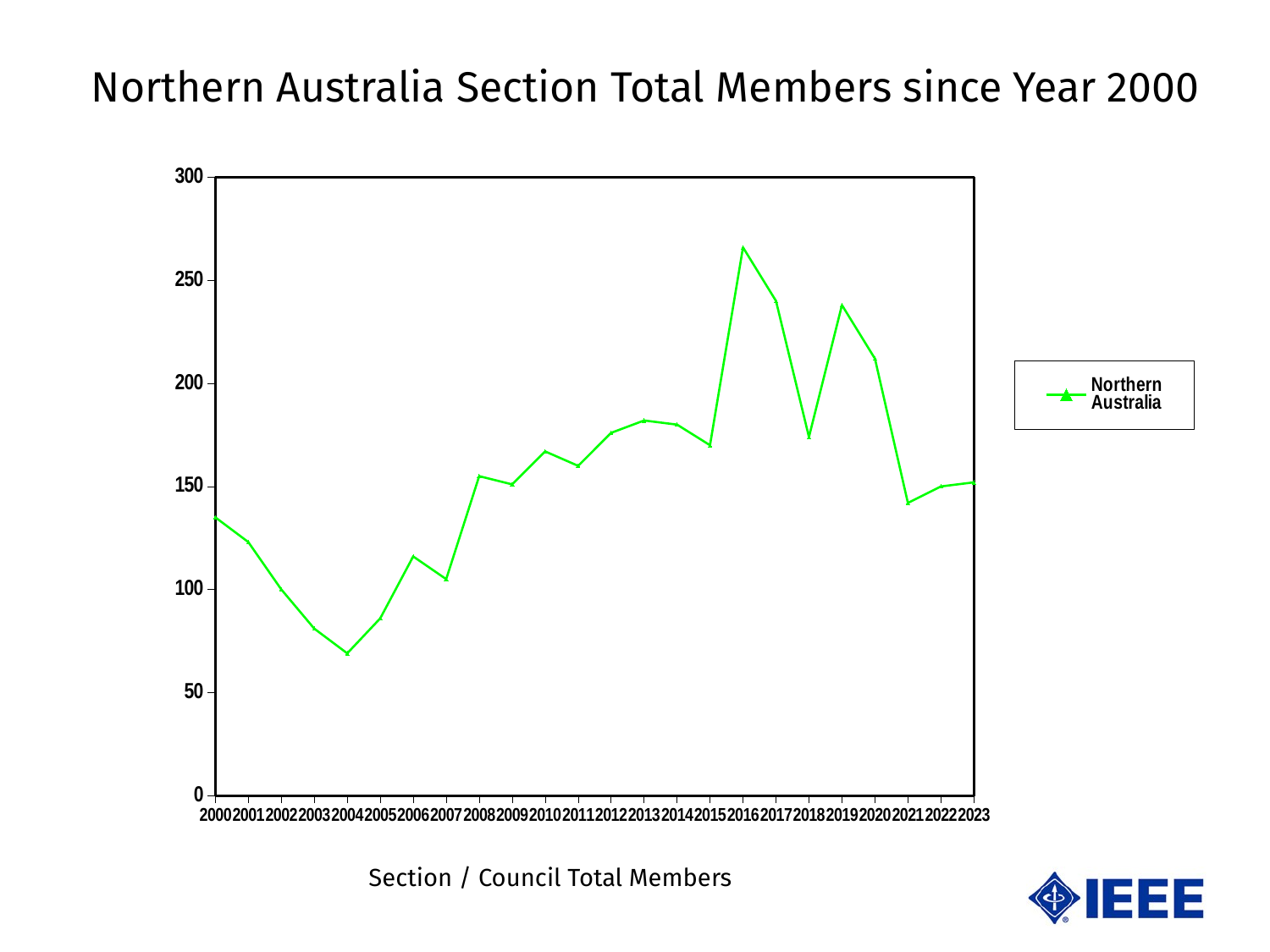

Northern Australia Section Total Members since Year 2000

### Chart

| Category | Northern Australia |
|---|---|
| 36891 | 135.0 |
| 37256 | 123.0 |
| 37621 | 100.0 |
| 37986 | 81.0 |
| 38352 | 69.0 |
| 38717 | 86.0 |
| 39082 | 116.0 |
| 39447 | 105.0 |
| 39813 | 155.0 |
| 40178 | 151.0 |
| 40543 | 167.0 |
| 40908 | 160.0 |
| 41274 | 176.0 |
| 41639 | 182.0 |
| 42004 | 180.0 |
| 42369 | 170.0 |
| 42735 | 266.0 |
| 43100 | 240.0 |
| 43465 | 174.0 |
| 43830 | 238.0 |
| 44196 | 212.0 |
| 44561 | 142.0 |
| 44926 | 150.0 |
| 45291 | 152.0 |
Section / Council Total Members